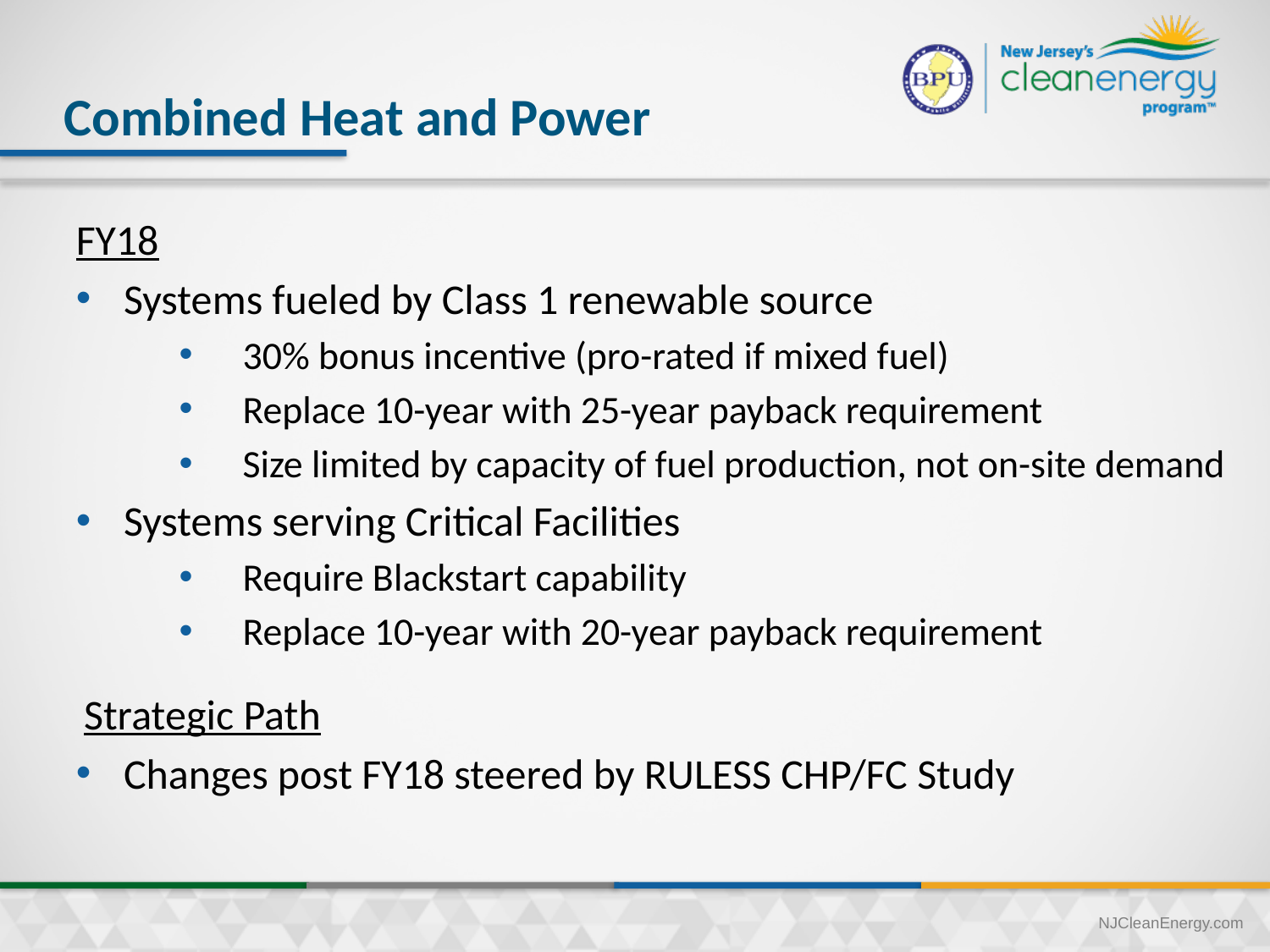

22
# Combined Heat and Power
FY18
Systems fueled by Class 1 renewable source
30% bonus incentive (pro-rated if mixed fuel)
Replace 10-year with 25-year payback requirement
Size limited by capacity of fuel production, not on-site demand
Systems serving Critical Facilities
Require Blackstart capability
Replace 10-year with 20-year payback requirement
Strategic Path
Changes post FY18 steered by RULESS CHP/FC Study